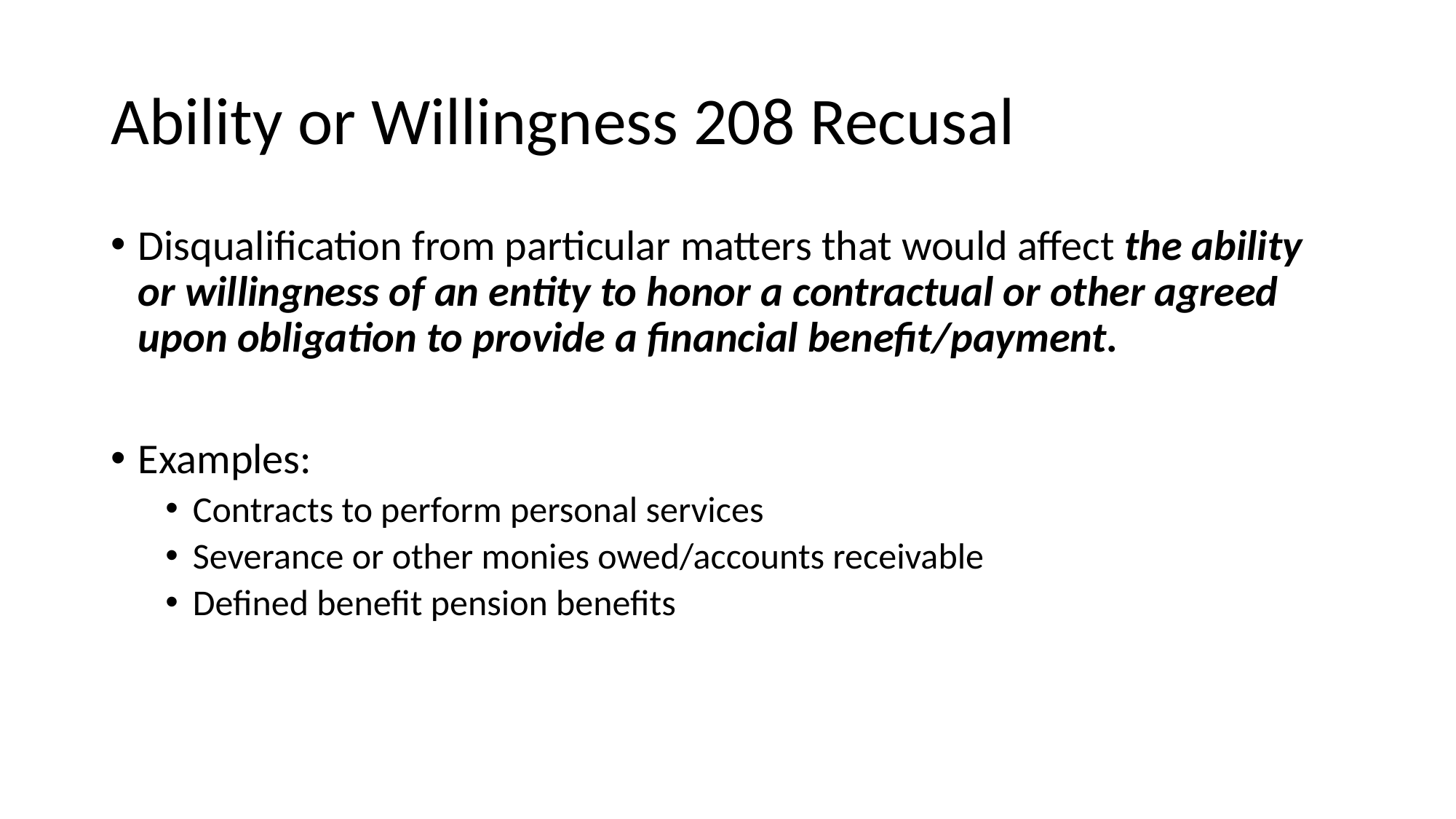

# Ability or Willingness 208 Recusal
Disqualification from particular matters that would affect the ability or willingness of an entity to honor a contractual or other agreed upon obligation to provide a financial benefit/payment.

Examples:
Contracts to perform personal services
Severance or other monies owed/accounts receivable
Defined benefit pension benefits